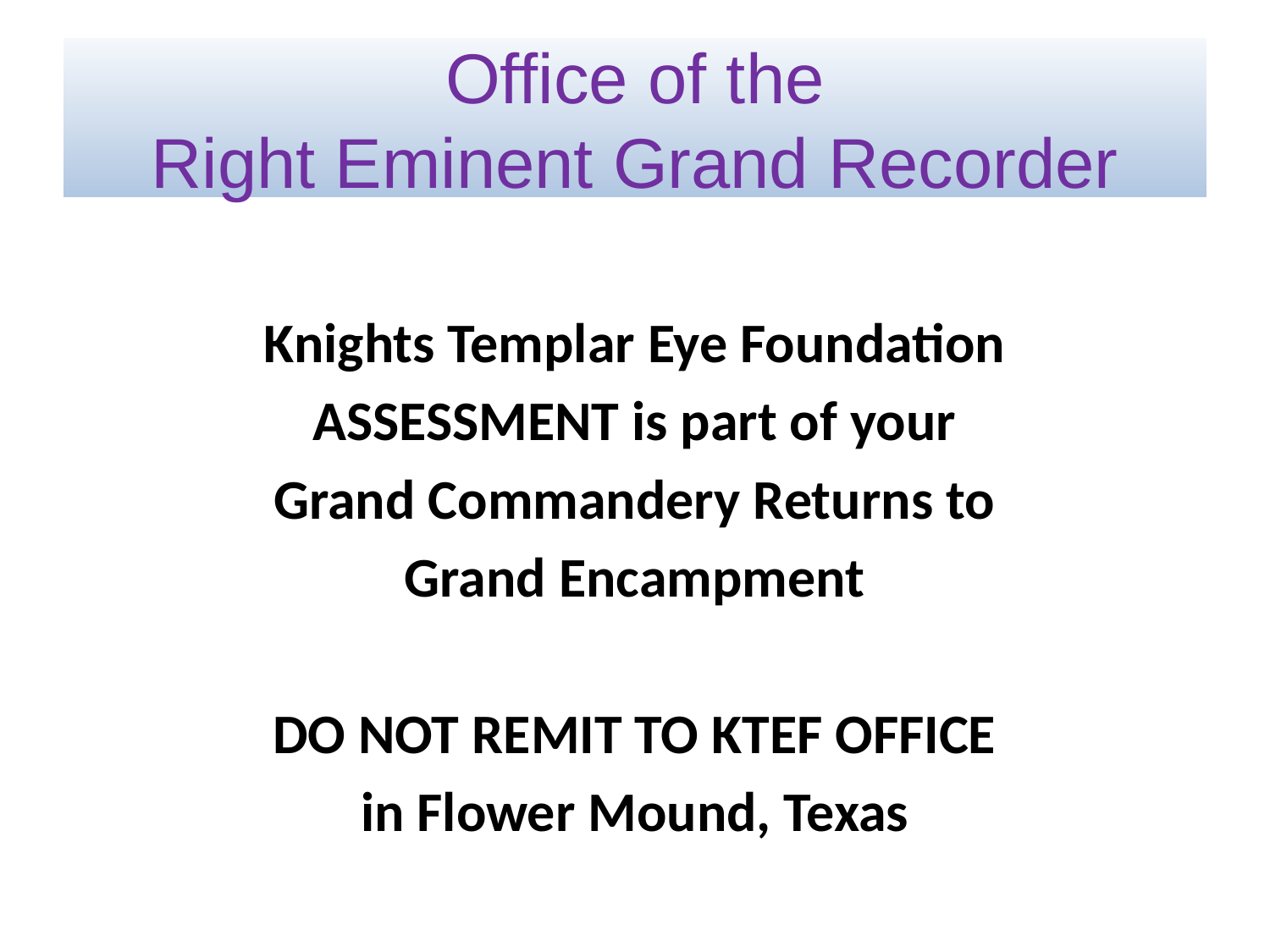

# Office of the Right Eminent Grand Recorder

Knights Templar Eye Foundation
ASSESSMENT is part of your
Grand Commandery Returns to
Grand Encampment

DO NOT REMIT TO KTEF OFFICE
in Flower Mound, Texas